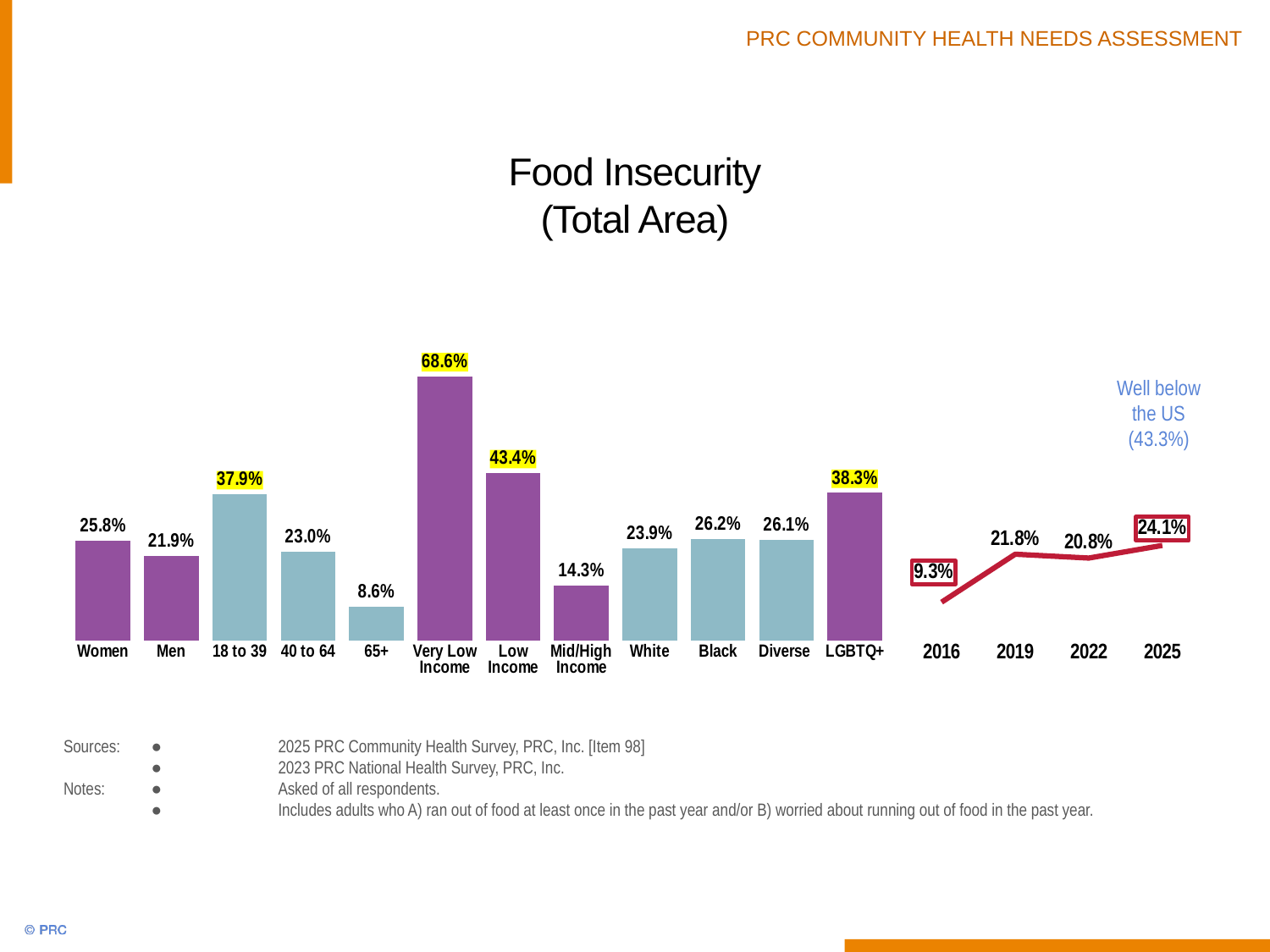

# Food Insecurity (Total Area)

### Chart

| Category | Column1 |
|---|---|
| Women | 25.8 |
| Men | 21.9 |
| 18 to 39 | 37.9 |
| 40 to 64 | 23.0 |
| 65+ | 8.6 |
| Very Low Income | 68.6 |
| Low Income | 43.4 |
| Mid/High Income | 14.3 |
| White | 23.9 |
| Black | 26.2 |
| Diverse  | 26.1 |
| LGBTQ+ | 38.3 |

### Chart

| Category | Column1 |
|---|---|
| 2016 | 9.3 |
| 2019 | 21.8 |
| 2022 | 20.8 |
| 2025 | 24.1 |
Well below the US (43.3%)
Sources:	●	2025 PRC Community Health Survey, PRC, Inc. [Item 98]
	● 	2023 PRC National Health Survey, PRC, Inc.
Notes:	● 	Asked of all respondents.
	● 	Includes adults who A) ran out of food at least once in the past year and/or B) worried about running out of food in the past year.